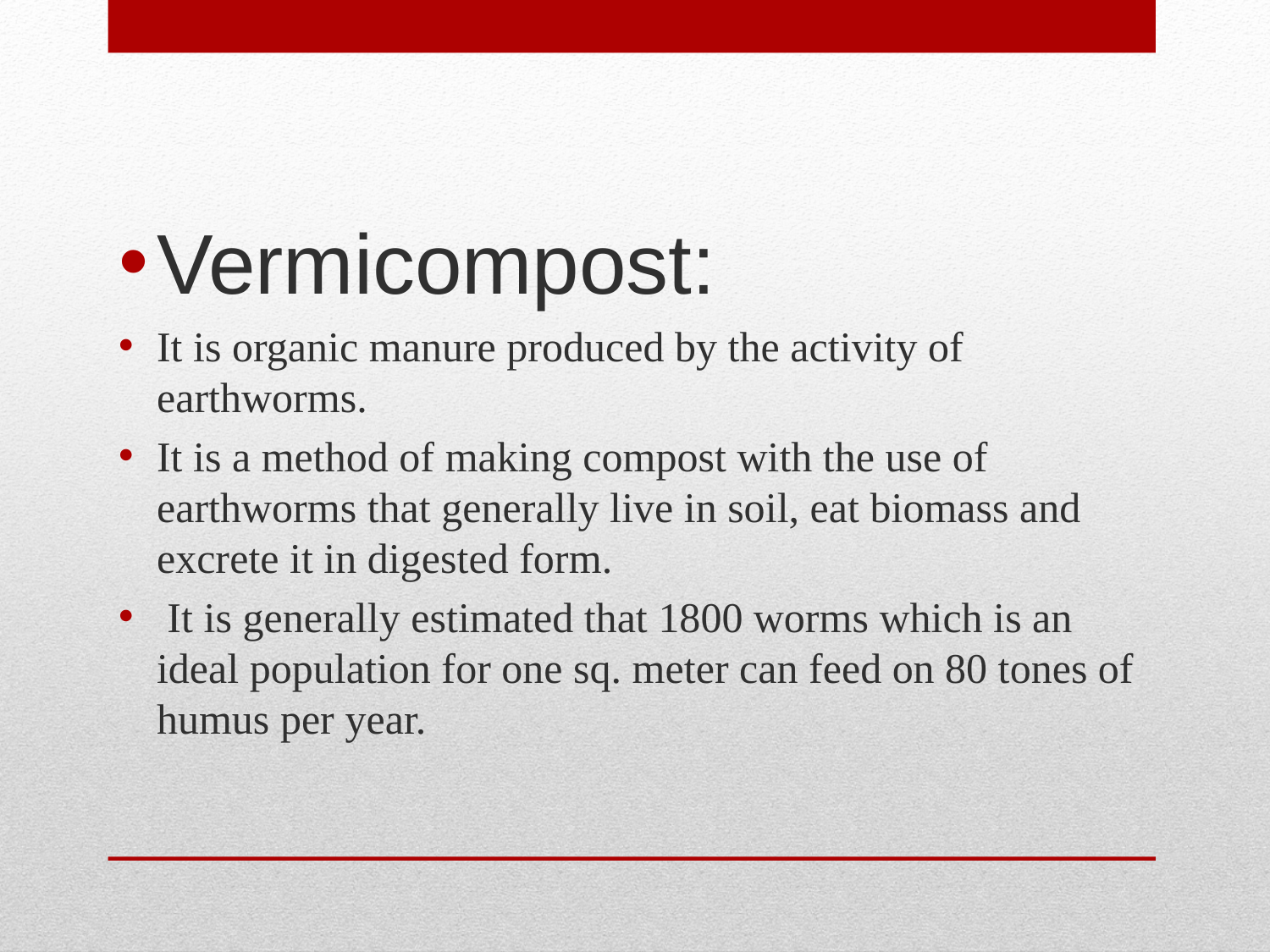

Vermicompost:
It is organic manure produced by the activity of earthworms.
It is a method of making compost with the use of earthworms that generally live in soil, eat biomass and excrete it in digested form.
 It is generally estimated that 1800 worms which is an ideal population for one sq. meter can feed on 80 tones of humus per year.